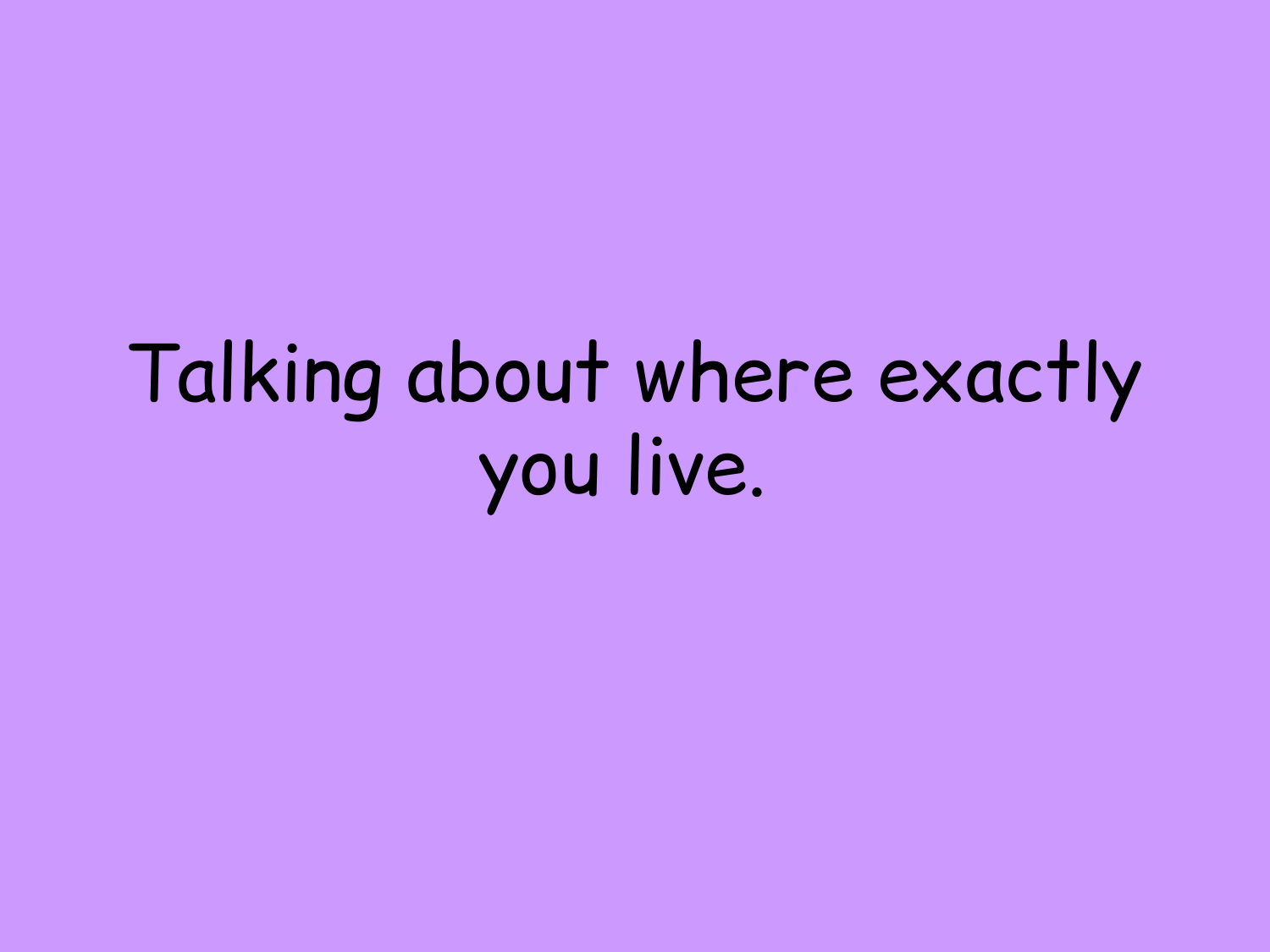

# Talking about where exactly you live.